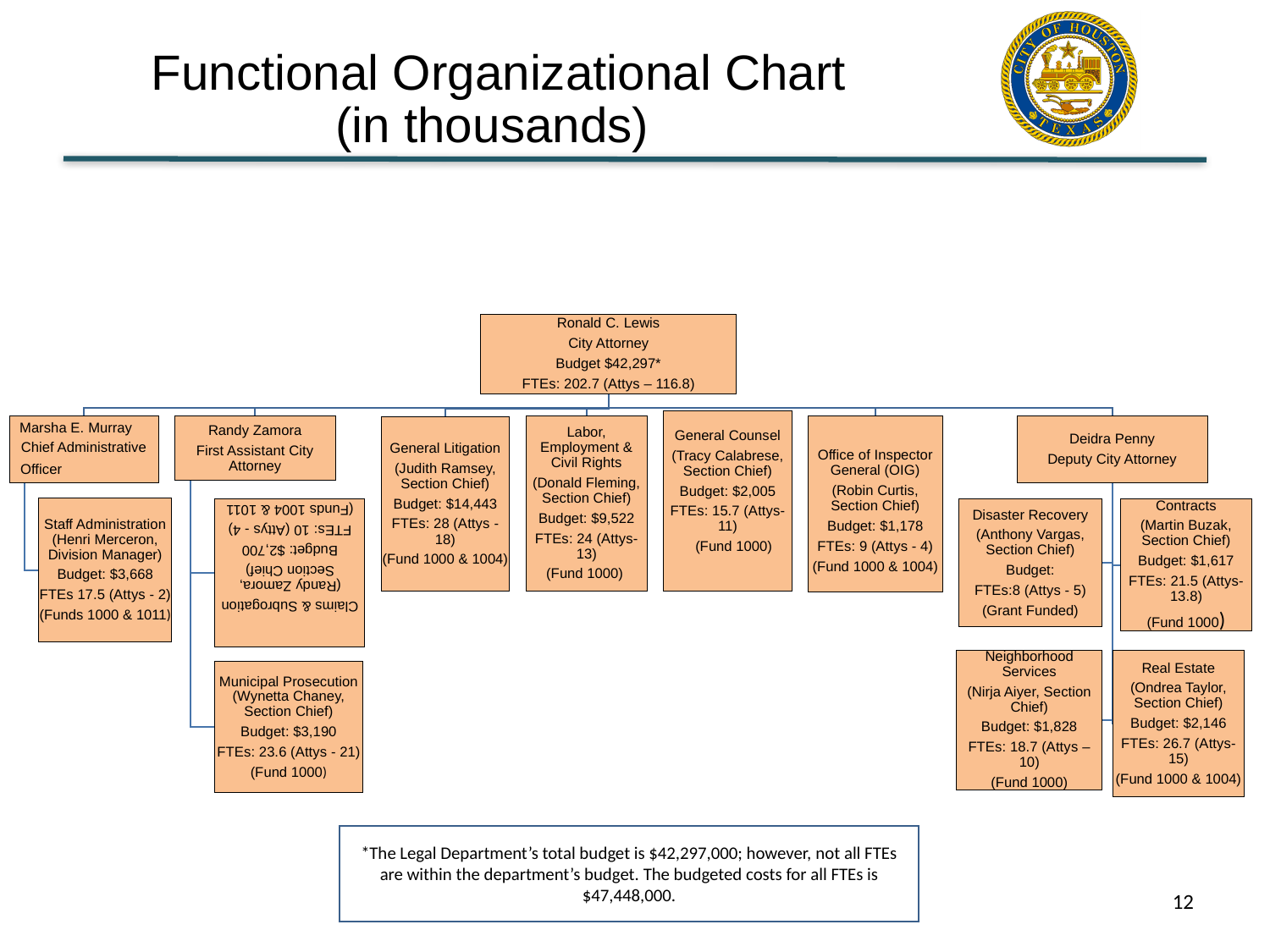

# Functional Organizational Chart (in thousands)
Ronald C. Lewis
City Attorney
Budget $42,297*
FTEs: 202.7 (Attys – 116.8)
Marsha E. Murray
Chief Administrative Officer
Staff Administration (Henri Merceron, Division Manager)
Budget: $3,668
FTEs 17.5 (Attys - 2)
(Funds 1000 & 1011)
Randy Zamora
First Assistant City Attorney

Claims & Subrogation
(Randy Zamora, Section Chief)
Budget: $2,700
FTEs: 10 (Attys - 4)
(Funds 1004 & 1011
Municipal Prosecution (Wynetta Chaney, Section Chief)
Budget: $3,190
FTEs: 23.6 (Attys - 21)
(Fund 1000)
General Litigation
(Judith Ramsey, Section Chief)
Budget: $14,443
FTEs: 28 (Attys - 18)
(Fund 1000 & 1004)
Labor, Employment & Civil Rights
(Donald Fleming, Section Chief)
Budget: $9,522
FTEs: 24 (Attys-13)
(Fund 1000)
General Counsel
(Tracy Calabrese, Section Chief)
Budget: $2,005
FTEs: 15.7 (Attys- 11)
   (Fund 1000)

Office of Inspector General (OIG)
(Robin Curtis, Section Chief)
Budget: $1,178
FTEs: 9 (Attys - 4)
(Fund 1000 & 1004)

Deidra Penny
Deputy City Attorney
Disaster Recovery
(Anthony Vargas, Section Chief)
Budget:
FTEs:8 (Attys - 5)
(Grant Funded)
Contracts
(Martin Buzak, Section Chief)
Budget: $1,617
FTEs: 21.5 (Attys- 13.8)
(Fund 1000)
Neighborhood Services
(Nirja Aiyer, Section Chief)
Budget: $1,828
FTEs: 18.7 (Attys – 10)
(Fund 1000)
Real Estate
(Ondrea Taylor, Section Chief)
Budget: $2,146
FTEs: 26.7 (Attys- 15)
(Fund 1000 & 1004)
*The Legal Department’s total budget is $42,297,000; however, not all FTEs are within the department’s budget. The budgeted costs for all FTEs is $47,448,000.
12